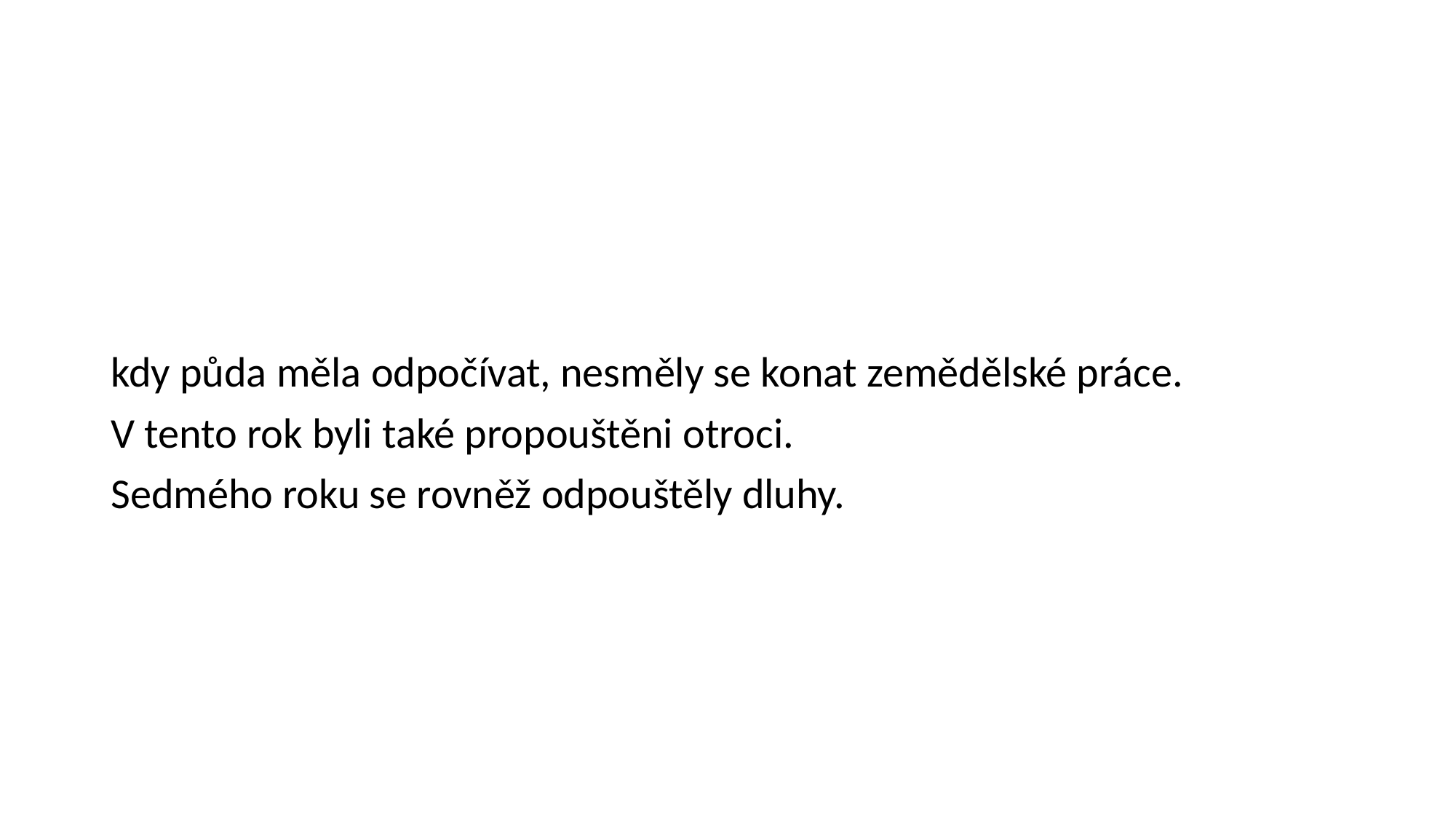

# Sabatický rok: Sedmého roku bude mít země rok odpočinutí, slavnost odpočinutí, odpočinutí Hospodinovo. (Lv 25,4)

kdy půda měla odpočívat, nesměly se konat zemědělské práce.
V tento rok byli také propouštěni otroci.
Sedmého roku se rovněž odpouštěly dluhy.